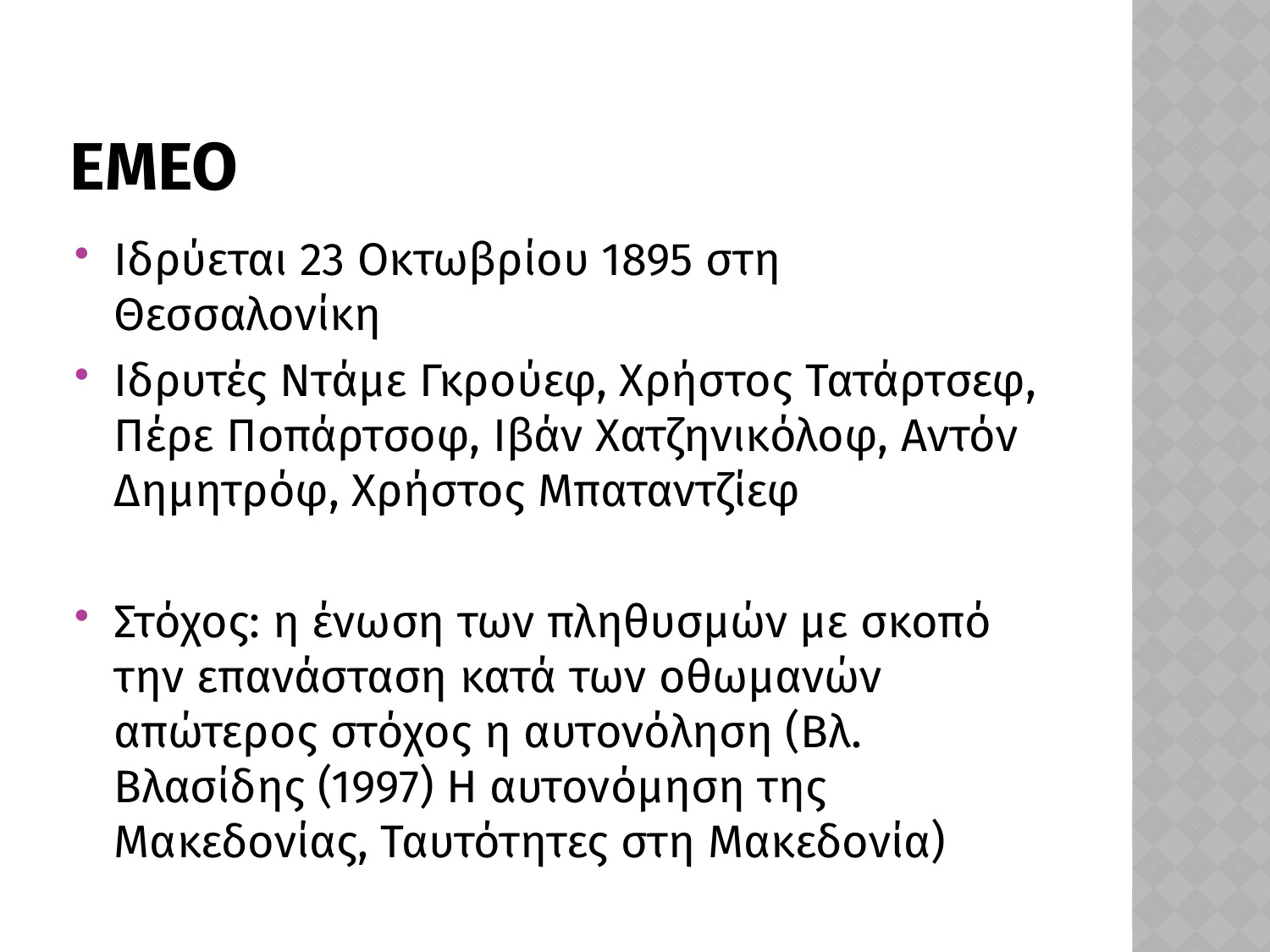

# EMEO
Ιδρύεται 23 Οκτωβρίου 1895 στη Θεσσαλονίκη
Ιδρυτές Ντάμε Γκρούεφ, Χρήστος Τατάρτσεφ, Πέρε Ποπάρτσοφ, Ιβάν Χατζηνικόλοφ, Αντόν Δημητρόφ, Χρήστος Μπαταντζίεφ

Στόχος: η ένωση των πληθυσμών με σκοπό την επανάσταση κατά των οθωμανών απώτερος στόχος η αυτονόληση (Βλ. Βλασίδης (1997) Η αυτονόμηση της Μακεδονίας, Ταυτότητες στη Μακεδονία)